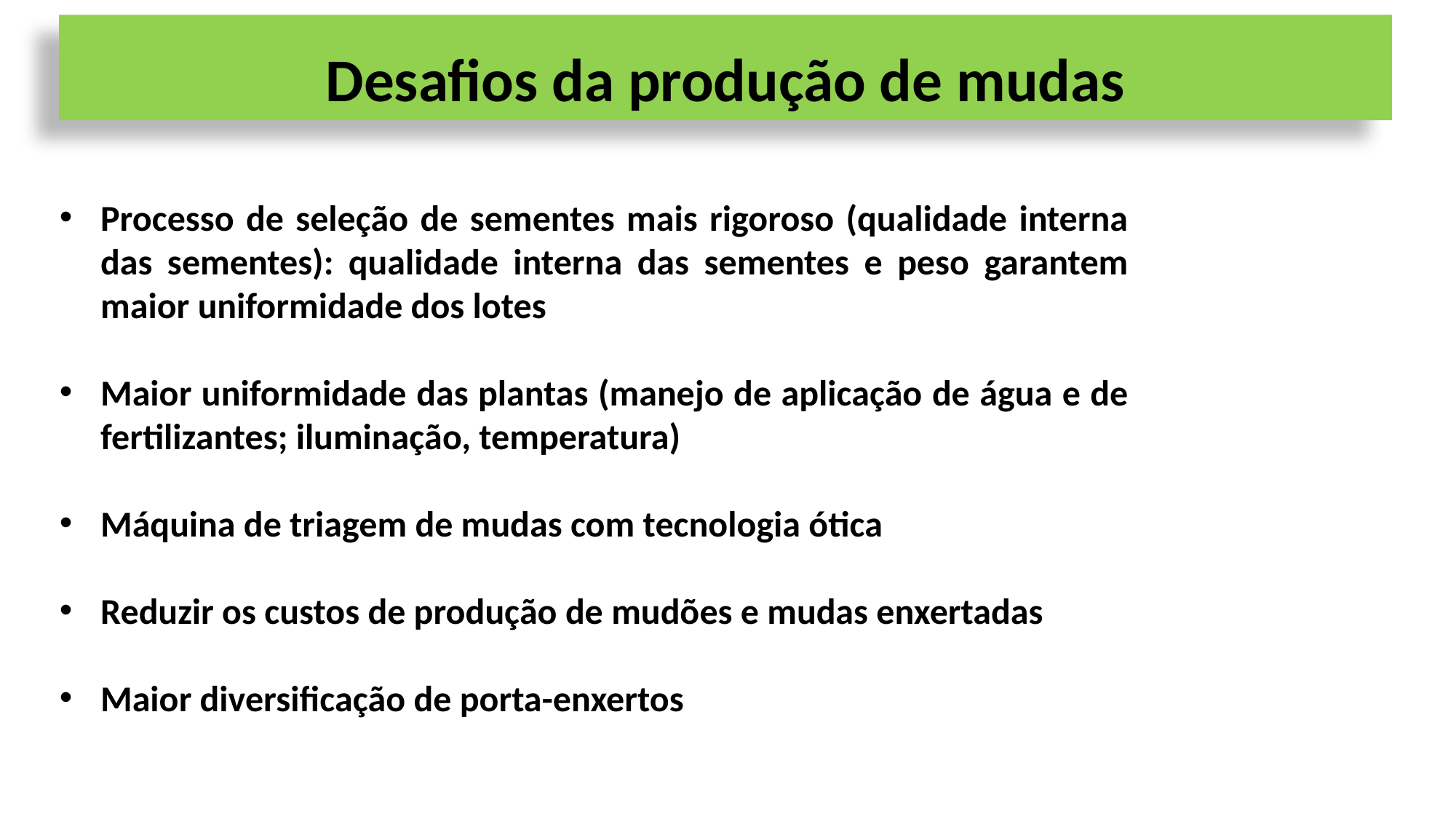

# Desafios da produção de mudas

Processo de seleção de sementes mais rigoroso (qualidade interna das sementes): qualidade interna das sementes e peso garantem maior uniformidade dos lotes

Maior uniformidade das plantas (manejo de aplicação de água e de fertilizantes; iluminação, temperatura)

Máquina de triagem de mudas com tecnologia ótica

Reduzir os custos de produção de mudões e mudas enxertadas

Maior diversificação de porta-enxertos